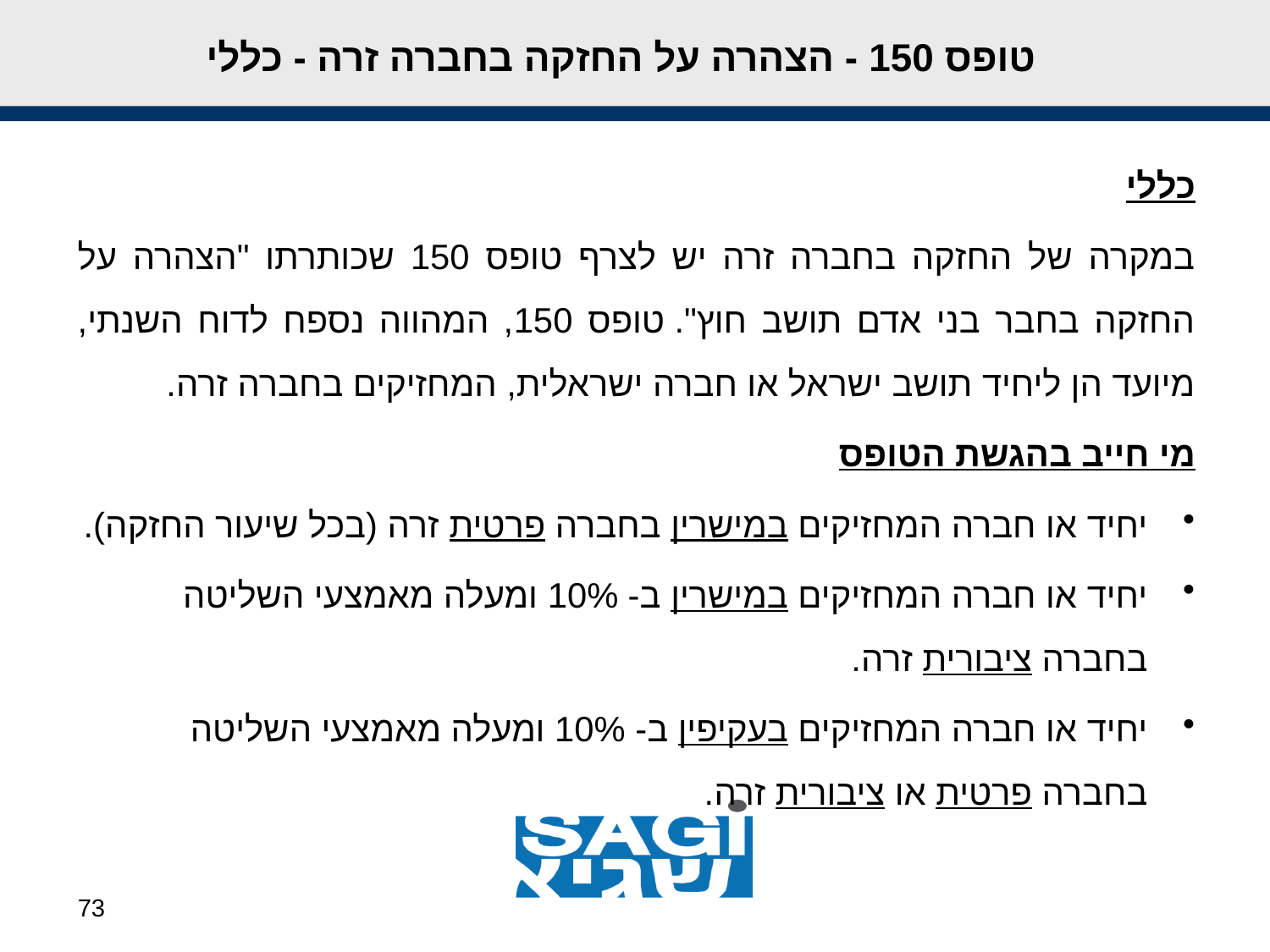

# טופס 150 - הצהרה על החזקה בחברה זרה - כללי
כללי
במקרה של החזקה בחברה זרה יש לצרף טופס 150 שכותרתו "הצהרה על החזקה בחבר בני אדם תושב חוץ". טופס 150, המהווה נספח לדוח השנתי, מיועד הן ליחיד תושב ישראל או חברה ישראלית, המחזיקים בחברה זרה.
מי חייב בהגשת הטופס
יחיד או חברה המחזיקים במישרין בחברה פרטית זרה (בכל שיעור החזקה).
יחיד או חברה המחזיקים במישרין ב- 10% ומעלה מאמצעי השליטה בחברה ציבורית זרה.
יחיד או חברה המחזיקים בעקיפין ב- 10% ומעלה מאמצעי השליטה בחברה פרטית או ציבורית זרה.
73